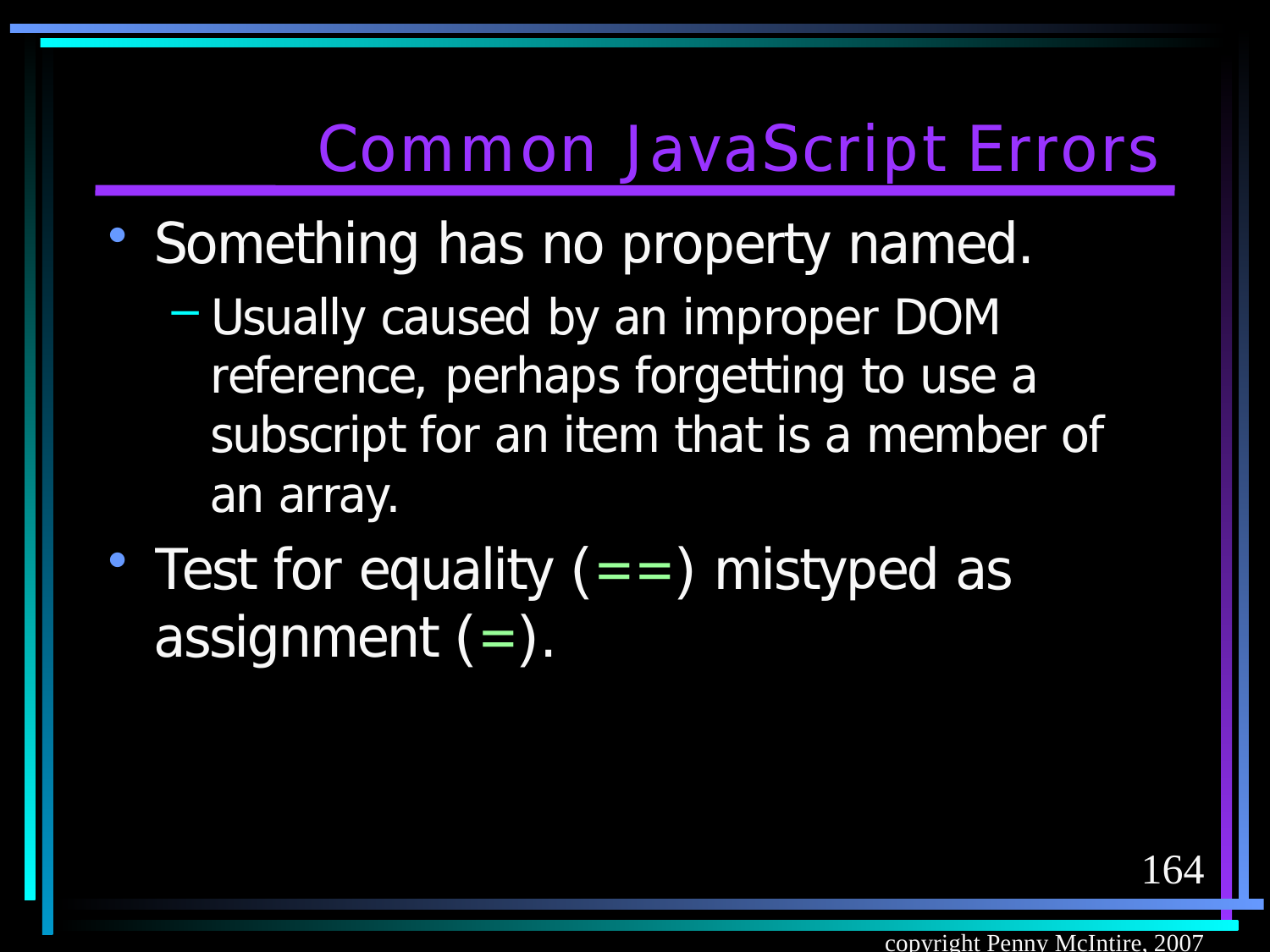

# Common JavaScript Errors
Something has no property named.
Usually caused by an improper DOM reference, perhaps forgetting to use a subscript for an item that is a member of an array.
Test for equality (==) mistyped as assignment (=).

164
copyright Penny McIntire, 2007